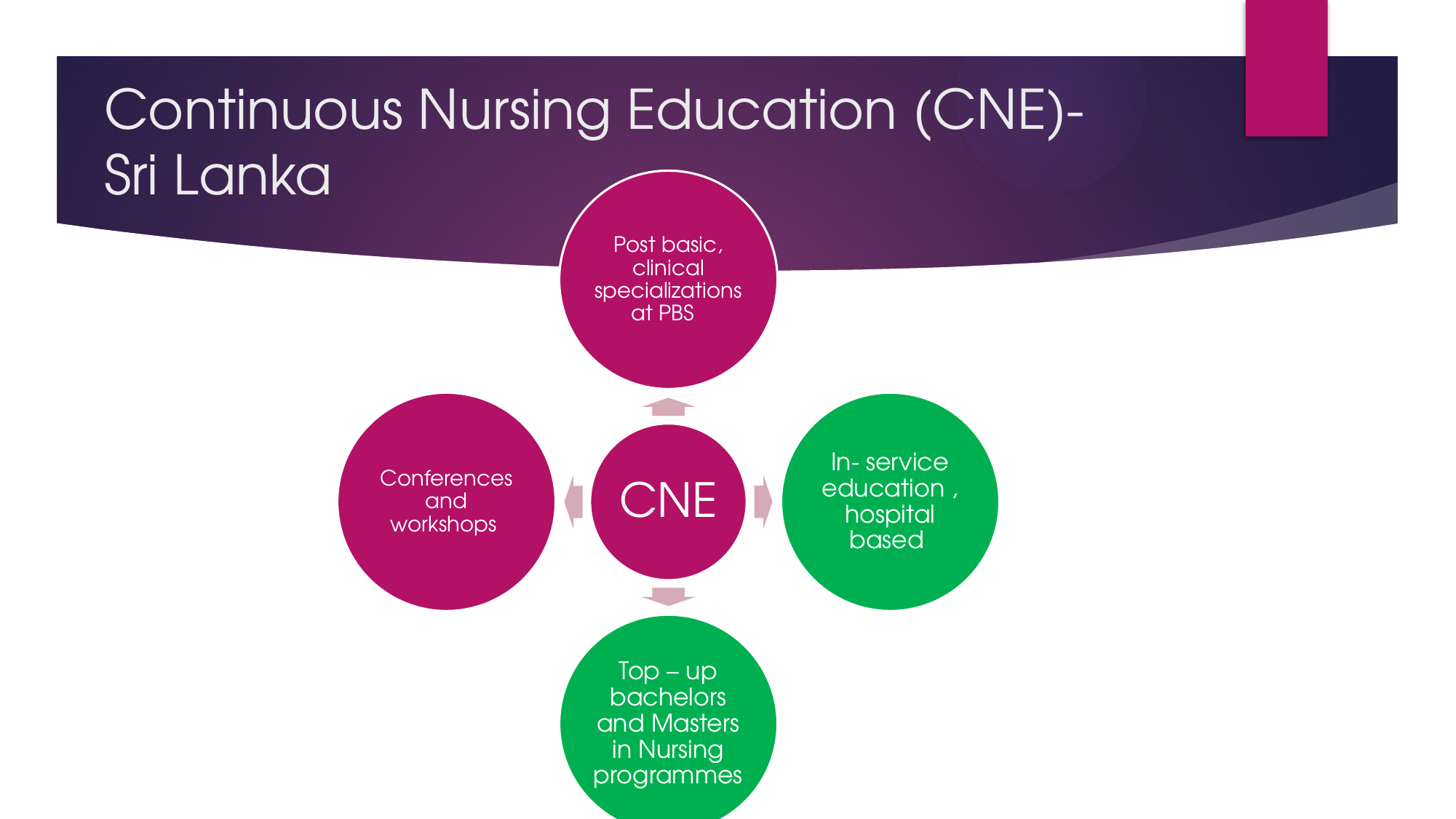

# Continuous Nursing Education (CNE)- Sri Lanka
CNE

Post basic, clinical specializations at PBS

In- service education , hospital based

Top – up bachelors and Masters in Nursing programmes

Conferences and workshops